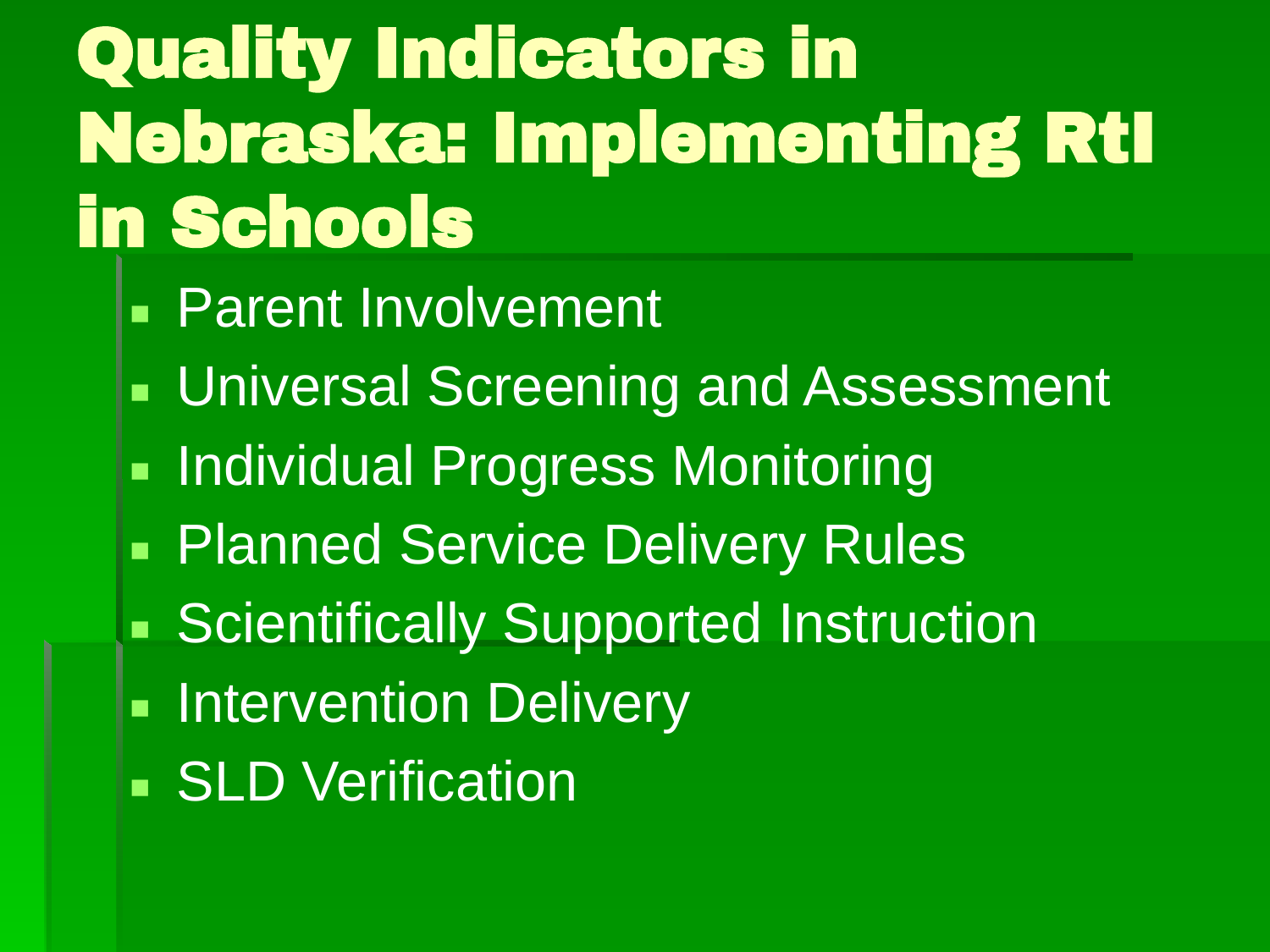

# Quality Indicators in Nebraska: Implementing RtI in Schools
Parent Involvement
Universal Screening and Assessment
Individual Progress Monitoring
Planned Service Delivery Rules
Scientifically Supported Instruction
Intervention Delivery
SLD Verification